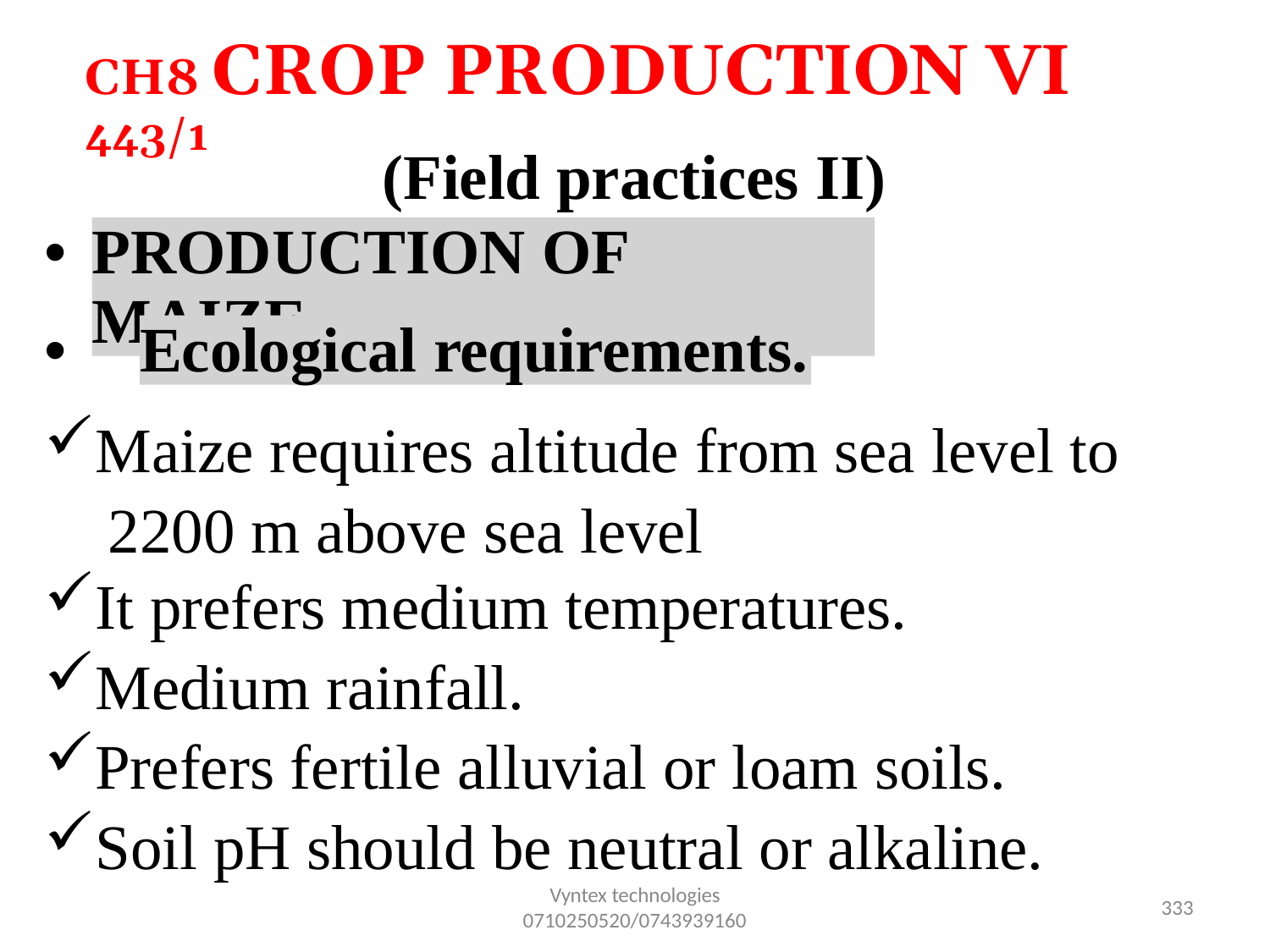

# CH8 CROP PRODUCTION VI 443/1
(Field practices II)
•
•
PRODUCTION OF MAIZE.
Ecological requirements.
Maize requires altitude from sea level to  2200 m above sea level
It prefers medium temperatures.
Medium rainfall.
Prefers fertile alluvial or loam soils.
Soil pH should be neutral or alkaline.
Vyntex technologies
0710250520/0743939160
333